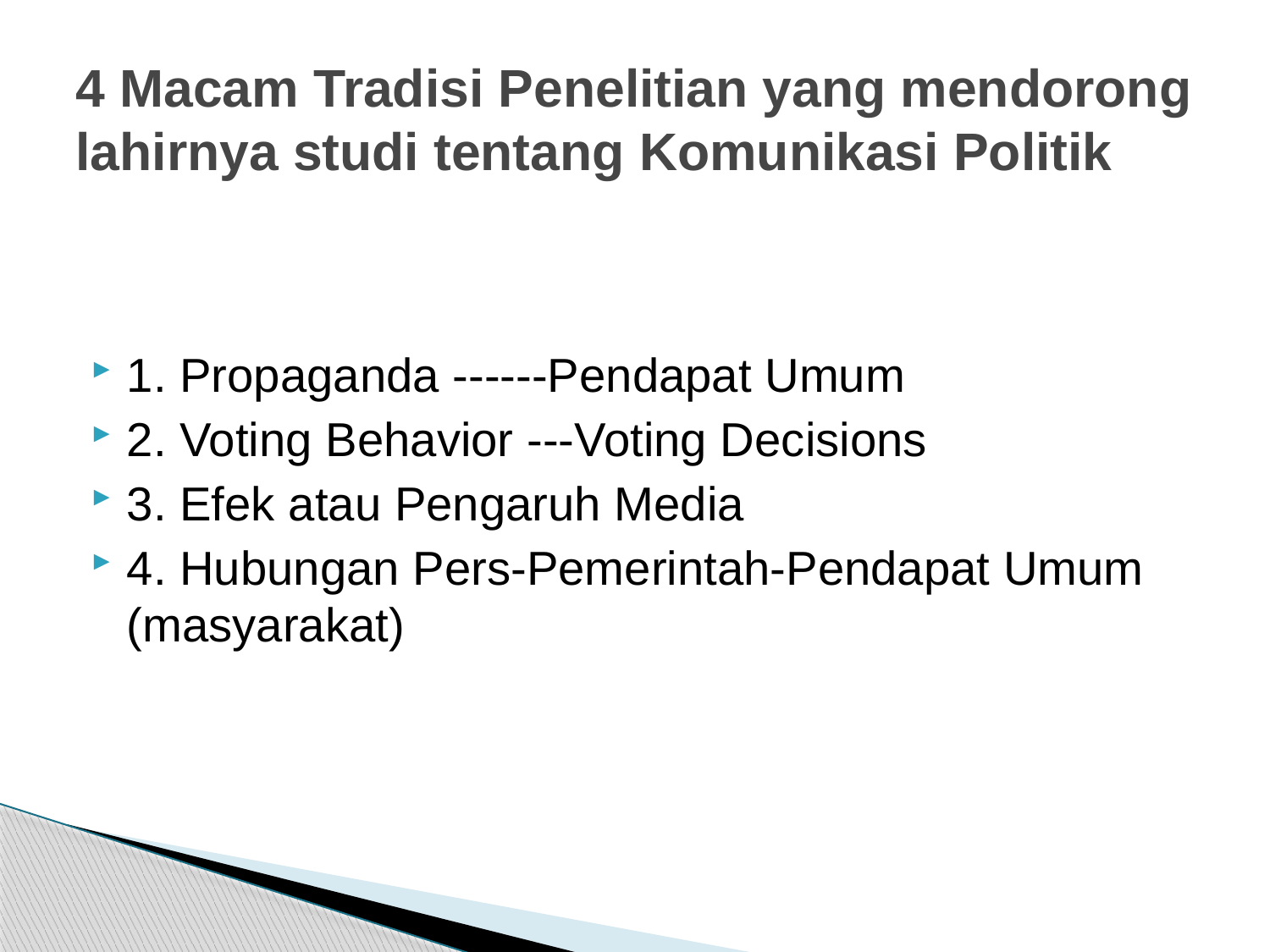

# 4 Macam Tradisi Penelitian yang mendorong lahirnya studi tentang Komunikasi Politik
1. Propaganda ------Pendapat Umum
2. Voting Behavior ---Voting Decisions
3. Efek atau Pengaruh Media
4. Hubungan Pers-Pemerintah-Pendapat Umum (masyarakat)